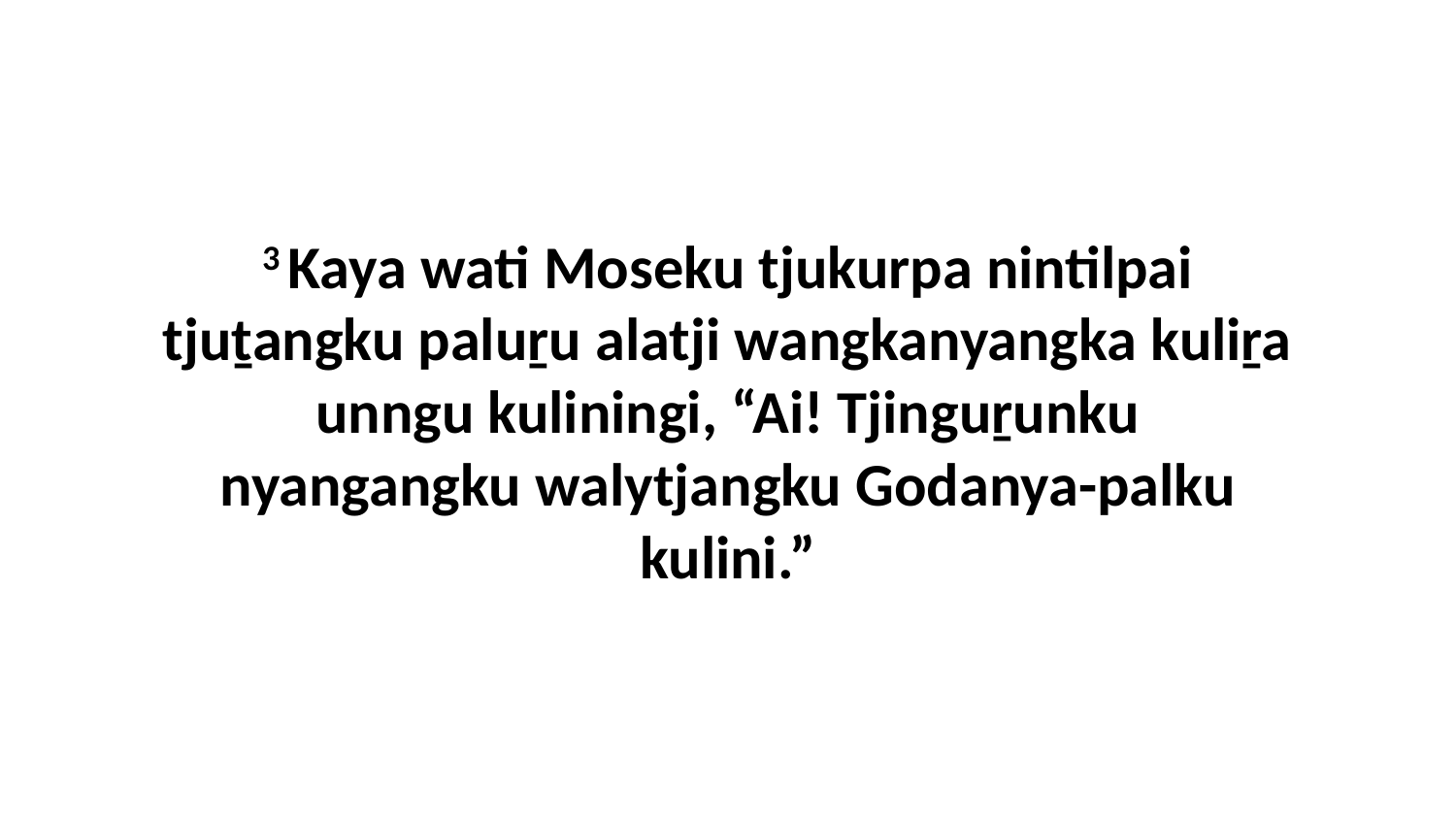

3 Kaya wati Moseku tjukurpa nintilpai tjuṯangku paluṟu alatji wangkanyangka kuliṟa unngu kuliningi, “Ai! Tjinguṟunku nyangangku walytjangku Godanya-palku kulini.”